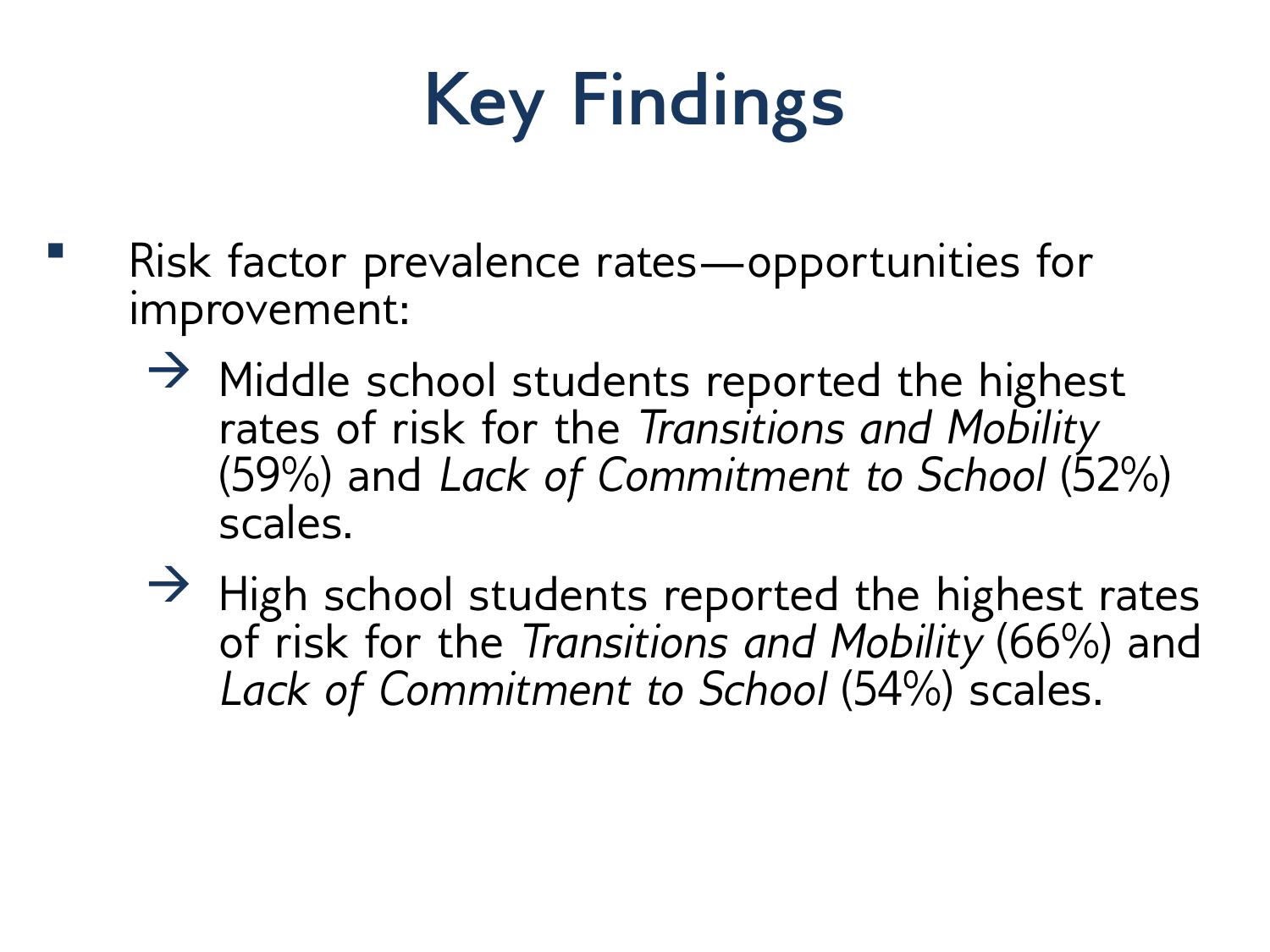

Key Findings
Risk factor prevalence rates—opportunities for improvement:
Middle school students reported the highest rates of risk for the Transitions and Mobility (59%) and Lack of Commitment to School (52%) scales.
High school students reported the highest rates of risk for the Transitions and Mobility (66%) and Lack of Commitment to School (54%) scales.